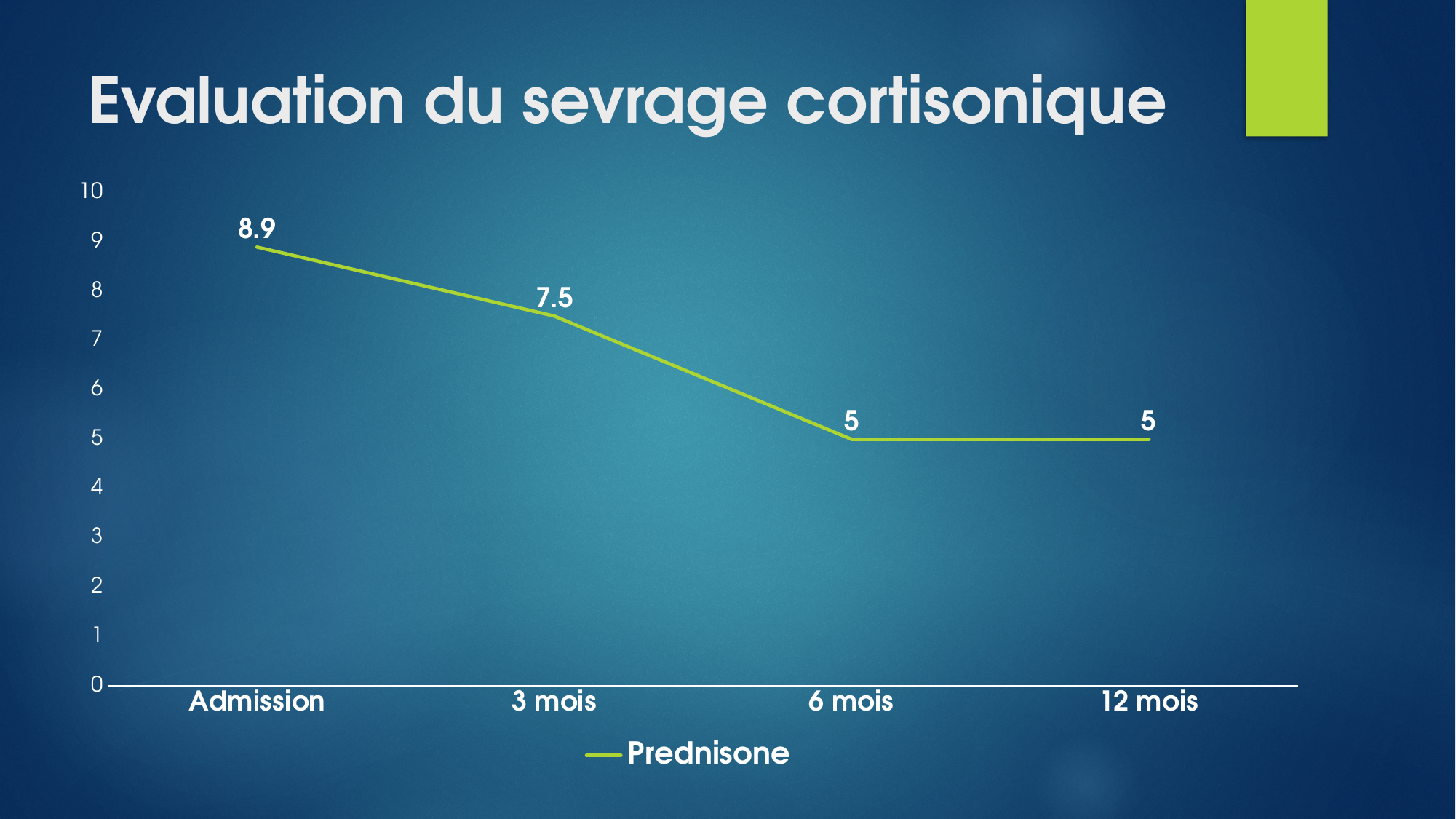

# Evaluation du sevrage cortisonique

### Chart

| Category | Prednisone |
|---|---|
| Admission | 8.9 |
| 3 mois | 7.5 |
| 6 mois | 5.0 |
| 12 mois | 5.0 |